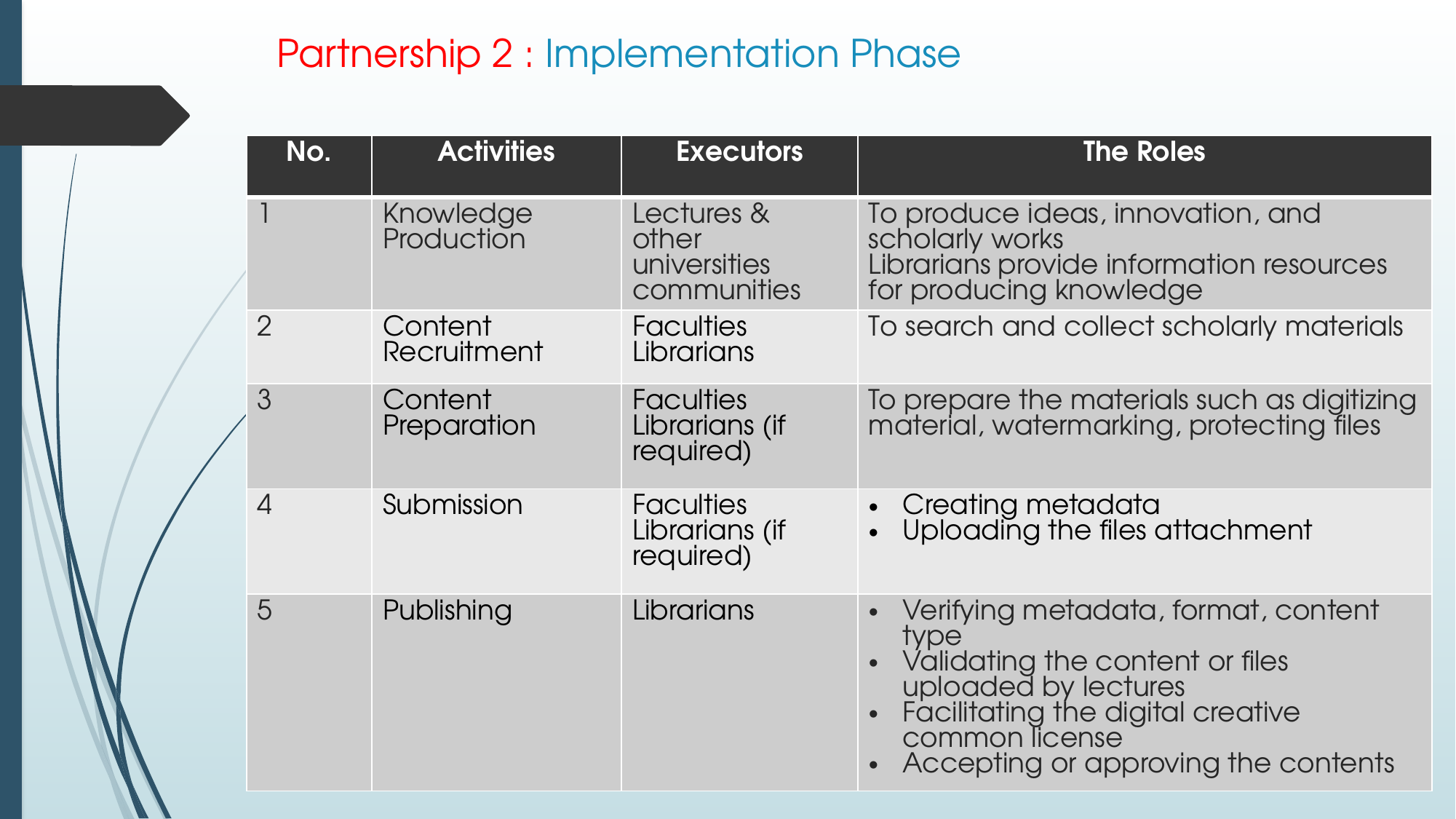

# Partnership 2 : Implementation Phase
| No. | Activities | Executors | The Roles |
| --- | --- | --- | --- |
| 1 | Knowledge Production | Lectures & other universities communities | To produce ideas, innovation, and scholarly works Librarians provide information resources for producing knowledge |
| 2 | Content Recruitment | Faculties Librarians | To search and collect scholarly materials |
| 3 | Content Preparation | Faculties Librarians (if required) | To prepare the materials such as digitizing material, watermarking, protecting files |
| 4 | Submission | Faculties Librarians (if required) | Creating metadata Uploading the files attachment |
| 5 | Publishing | Librarians | Verifying metadata, format, content type Validating the content or files uploaded by lectures Facilitating the digital creative common license Accepting or approving the contents |